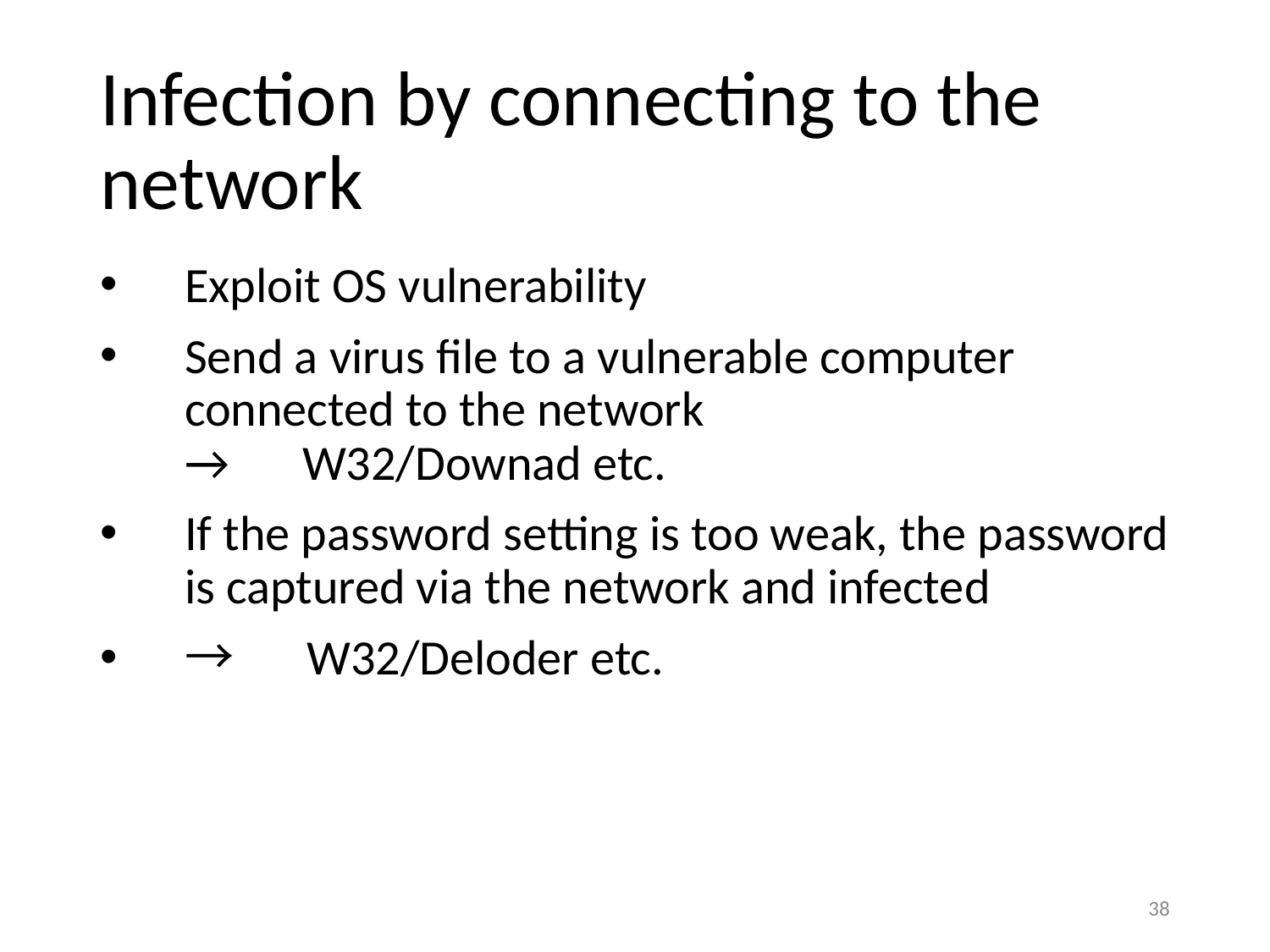

# Infection by connecting to the network
Exploit OS vulnerability
Send a virus file to a vulnerable computer connected to the network
→　W32/Downad etc.
If the password setting is too weak, the password is captured via the network and infected
→　W32/Deloder etc.

38